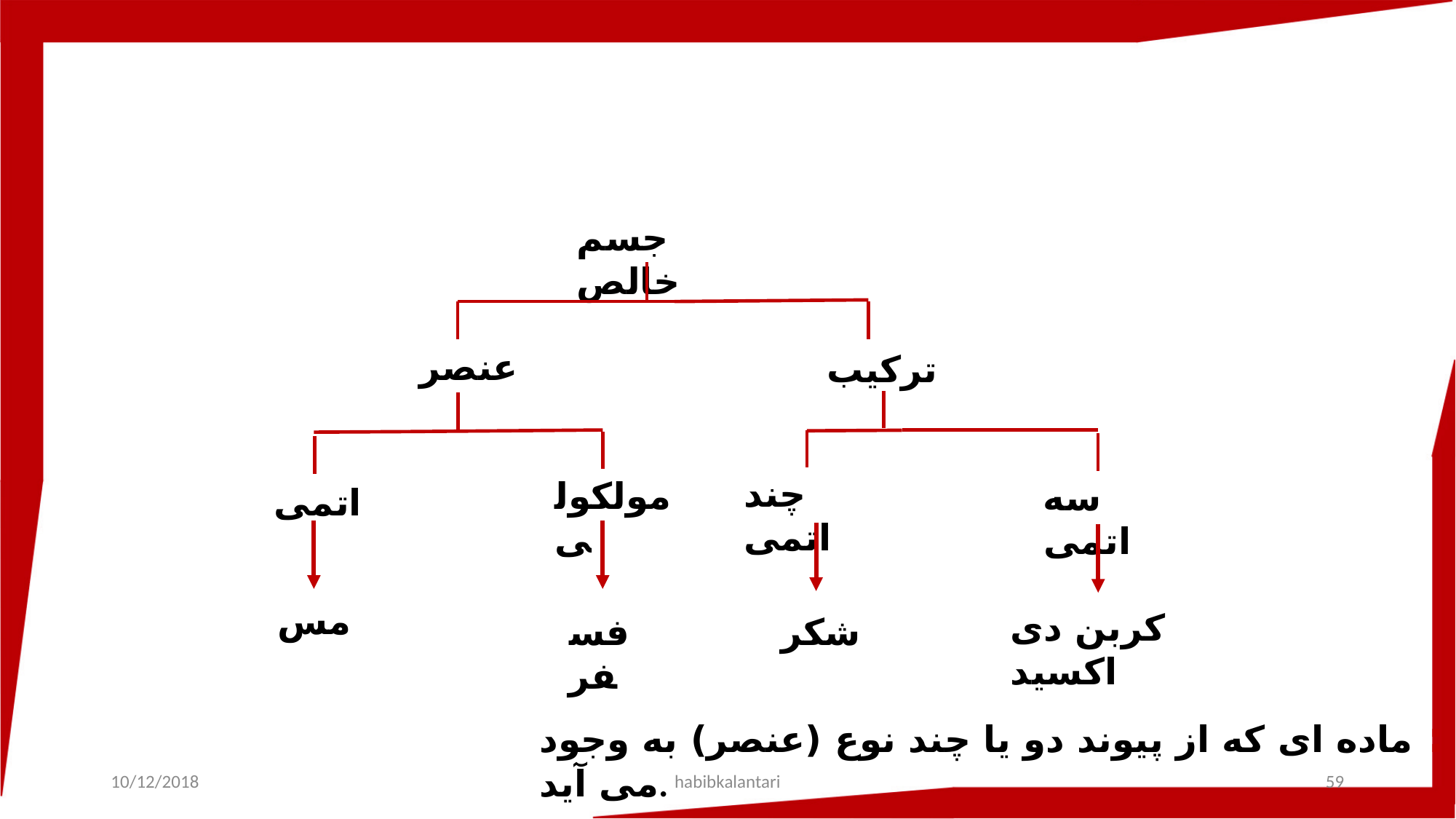

جسم خالص
عنصر
ترکیب
چند اتمی
مولکولی
سه اتمی
اتمی
مس
کربن دی اکسید
فسفر
شکر
ترکیب : ماده ای که از پیوند دو یا چند نوع (عنصر) به وجود می آید.
10/12/2018
habibkalantari
59